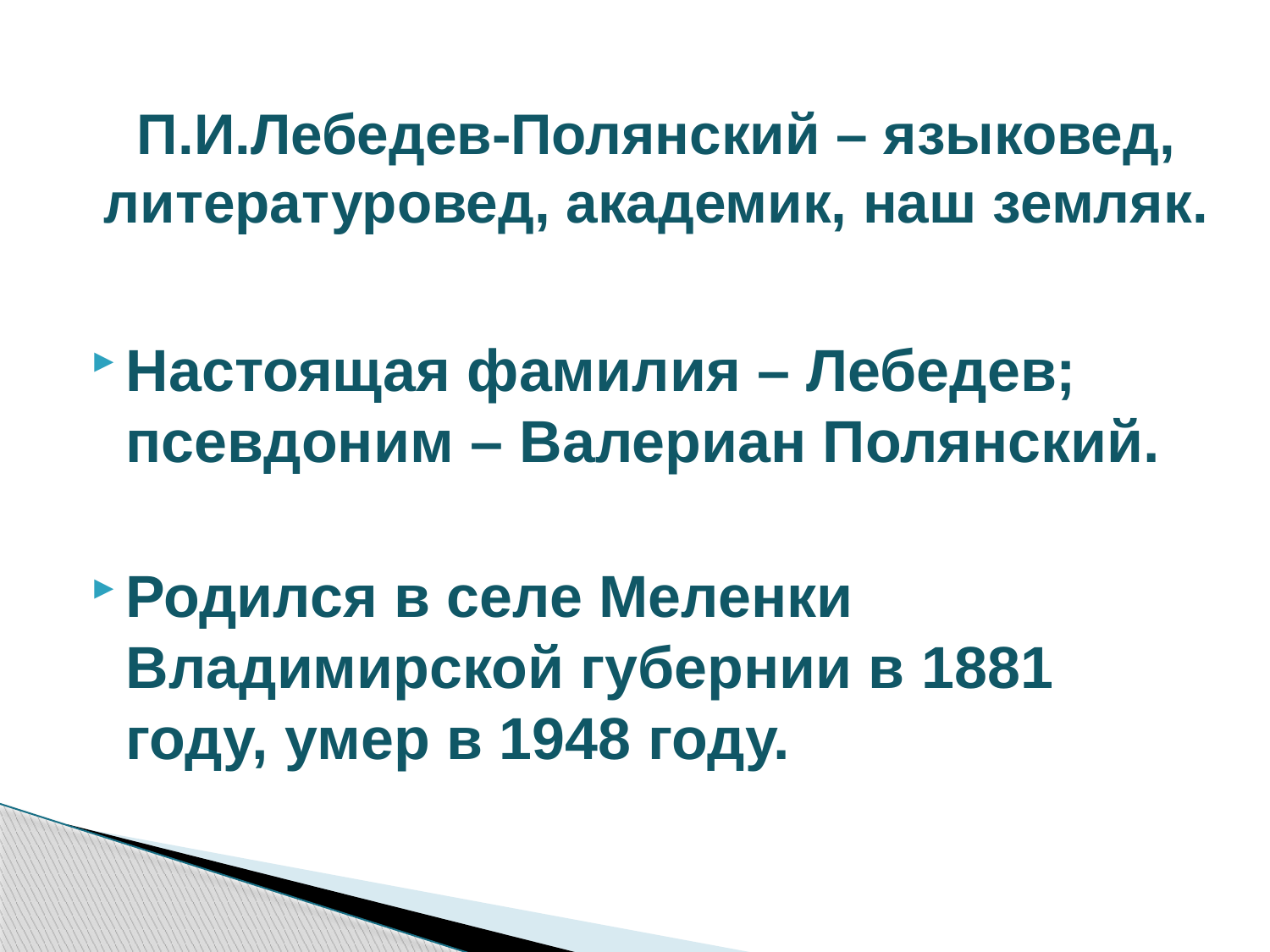

# П.И.Лебедев-Полянский – языковед, литературовед, академик, наш земляк.

Настоящая фамилия – Лебедев; псевдоним – Валериан Полянский.

Родился в селе Меленки Владимирской губернии в 1881 году, умер в 1948 году.